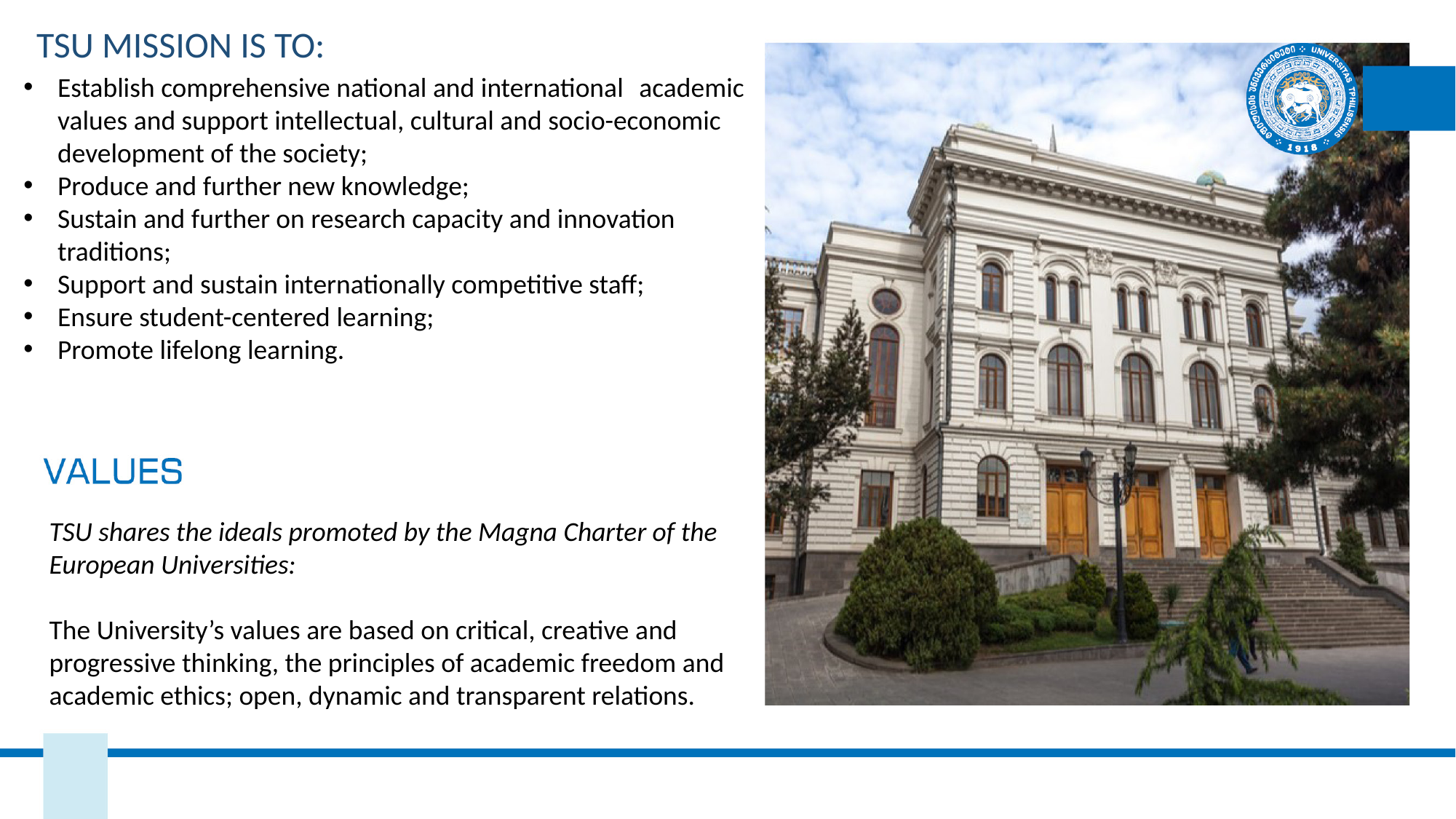

TSU MISSION IS TO:
Establish comprehensive national and international  academic values and support intellectual, cultural and socio-economic development of the society;
Produce and further new knowledge;
Sustain and further on research capacity and innovation traditions;
Support and sustain internationally competitive staff;
Ensure student-centered learning;
Promote lifelong learning.
TSU shares the ideals promoted by the Magna Charter of the European Universities:

The University’s values are based on critical, creative and progressive thinking, the principles of academic freedom and academic ethics; open, dynamic and transparent relations.